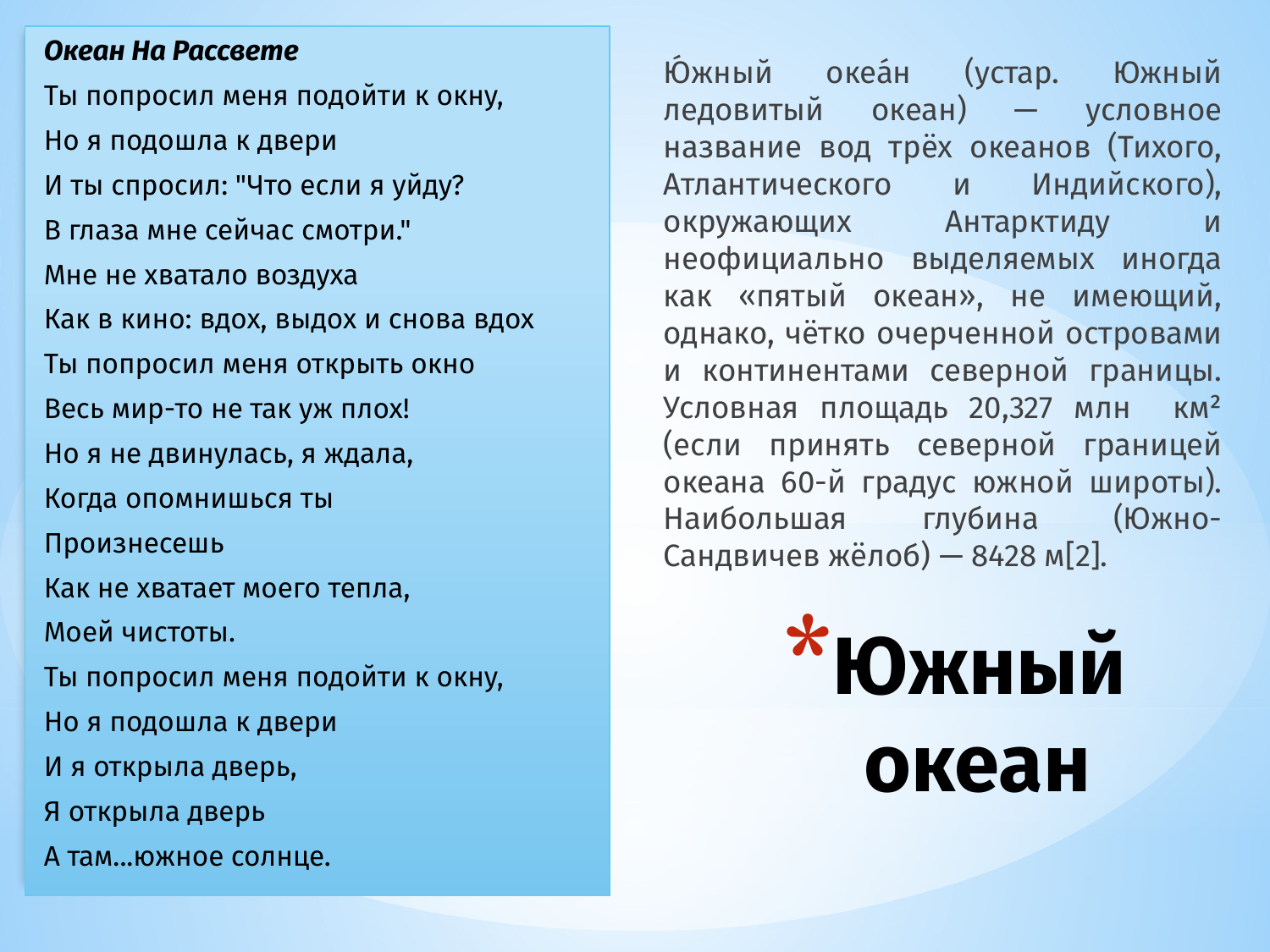

Океан На Рассвете
Ты попросил меня подойти к окну,
Но я подошла к двери
И ты спросил: "Что если я уйду?
В глаза мне сейчас смотри."
Мне не хватало воздуха
Как в кино: вдох, выдох и снова вдох
Ты попросил меня открыть окно
Весь мир-то не так уж плох!
Но я не двинулась, я ждала,
Когда опомнишься ты
Произнесешь
Как не хватает моего тепла,
Моей чистоты.
Ты попросил меня подойти к окну,
Но я подошла к двери
И я открыла дверь,
Я открыла дверь
А там...южное солнце.
Ю́жный океа́н (устар. Южный ледовитый океан) — условное название вод трёх океанов (Тихого, Атлантического и Индийского), окружающих Антарктиду и неофициально выделяемых иногда как «пятый океан», не имеющий, однако, чётко очерченной островами и континентами северной границы. Условная площадь 20,327 млн  км² (если принять северной границей океана 60-й градус южной широты). Наибольшая глубина (Южно-Сандвичев жёлоб) — 8428 м[2].
# Южный океан